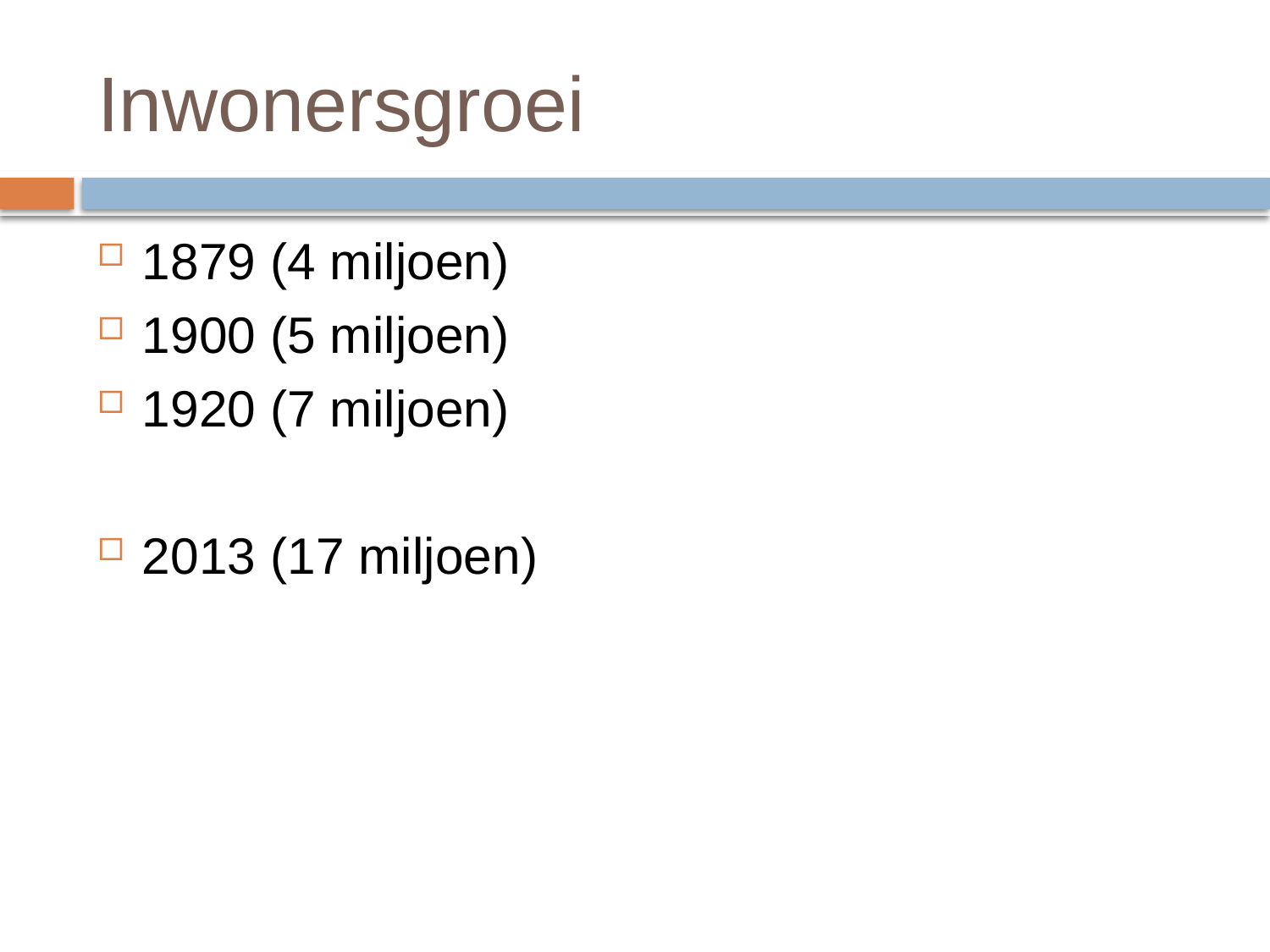

# Inwonersgroei
1879 (4 miljoen)
1900 (5 miljoen)
1920 (7 miljoen)

2013 (17 miljoen)